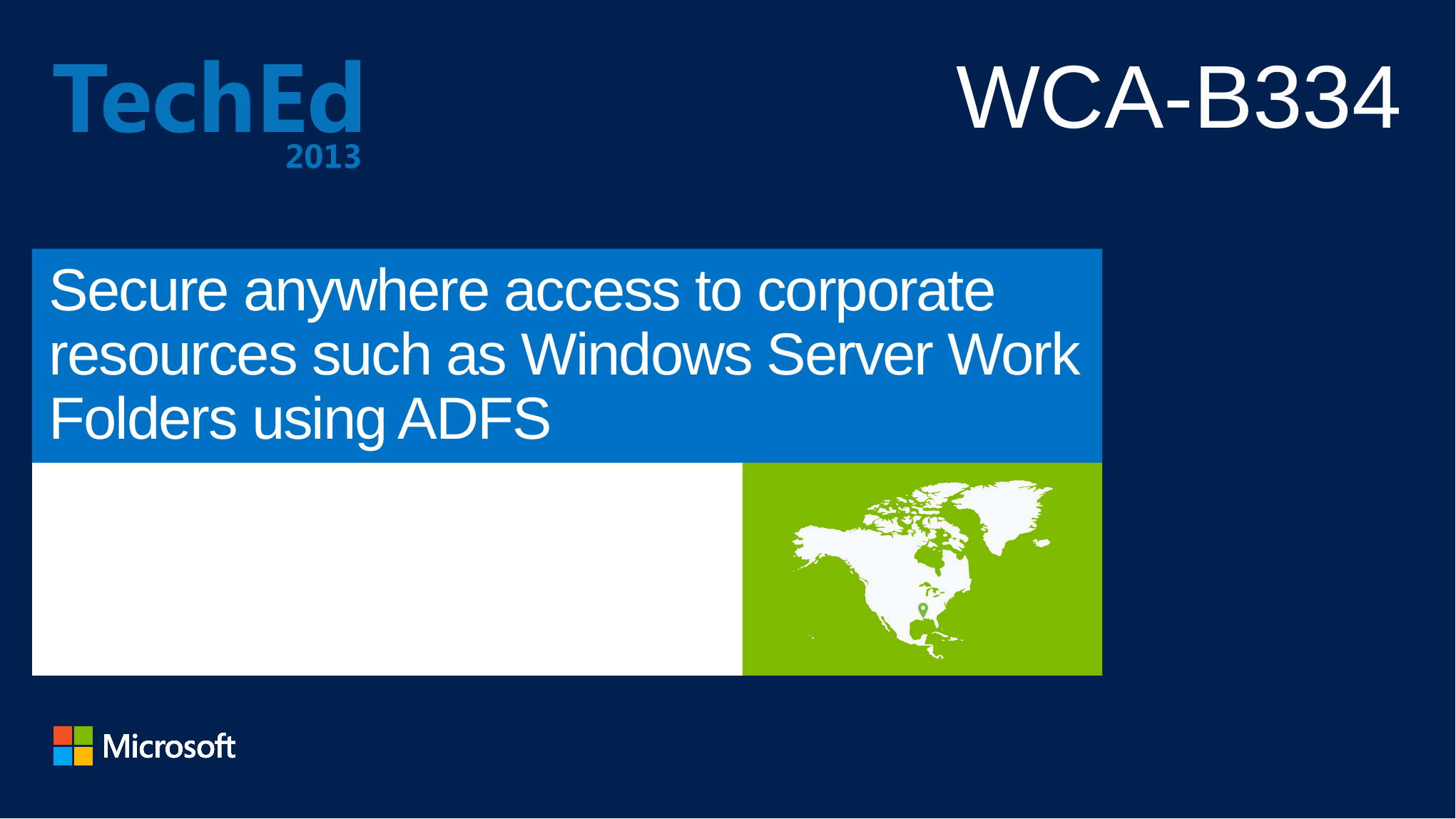

WCA-B334
# Secure anywhere access to corporate resources such as Windows Server Work Folders using ADFS
Samuel Devasahayam
Adam Skewgar
Microsoft